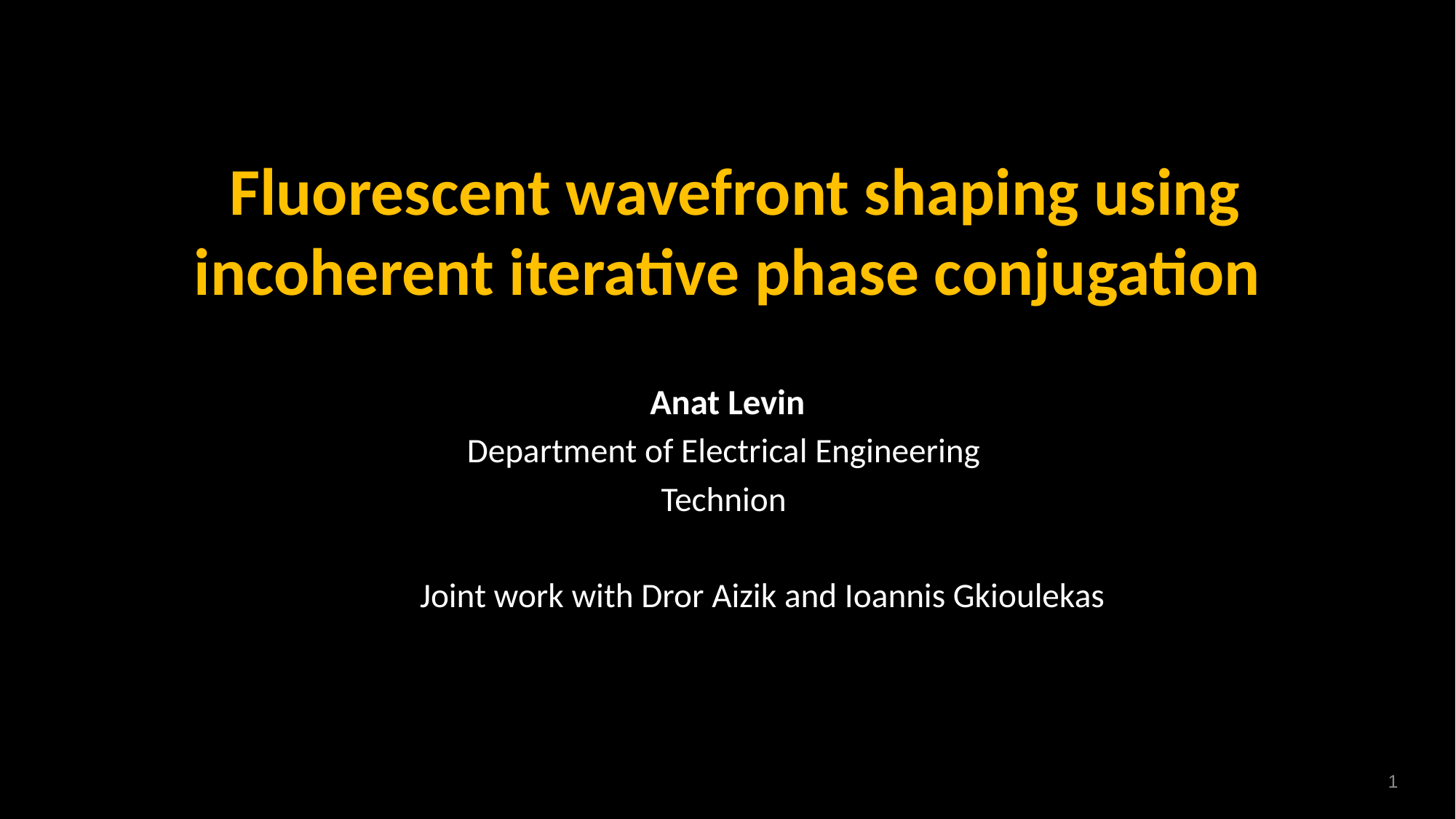

Fluorescent wavefront shaping using incoherent iterative phase conjugation
Anat Levin
Department of Electrical Engineering
Technion

	Joint work with Dror Aizik and Ioannis Gkioulekas

1